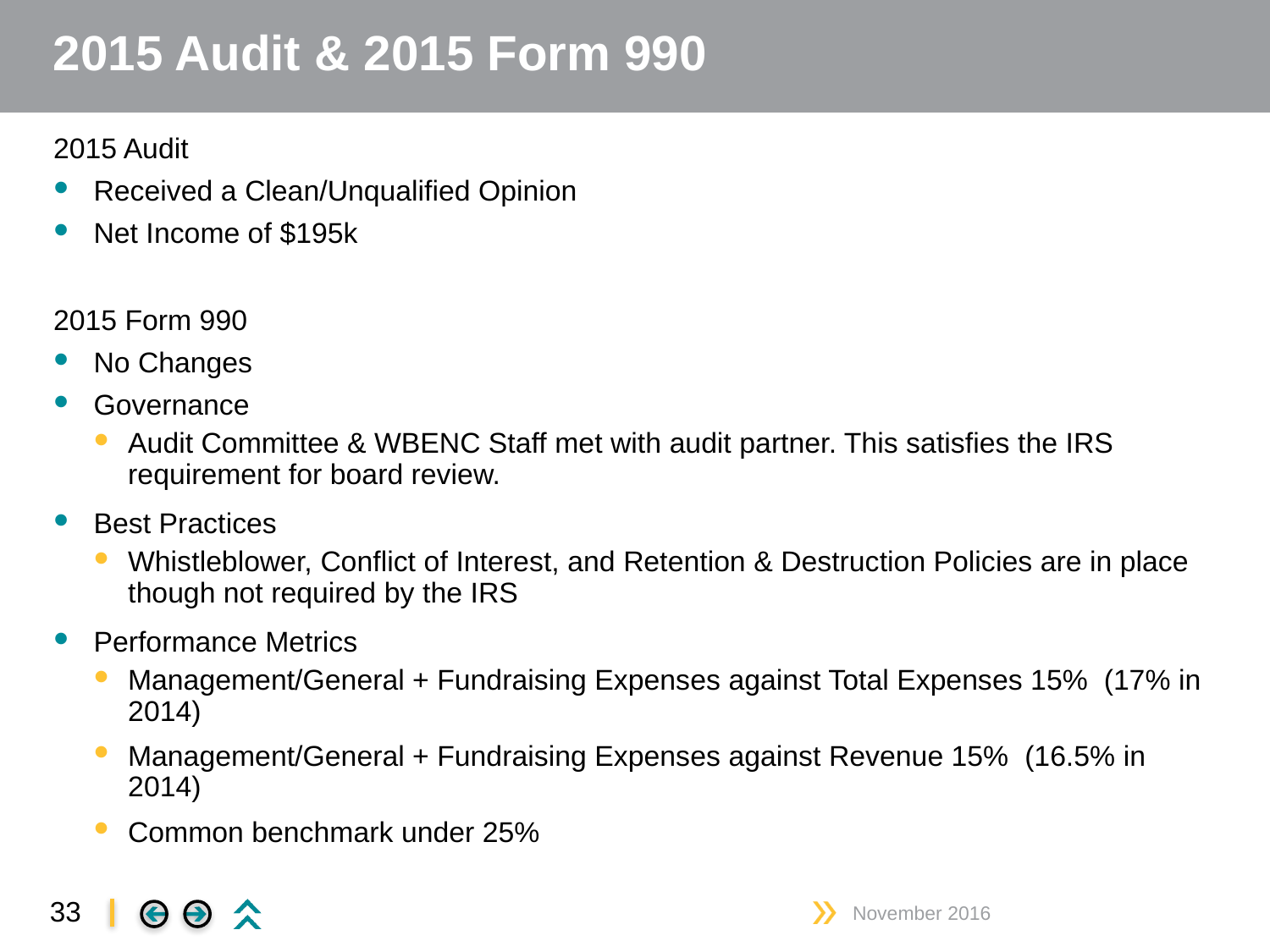

# 2015 Audit & 2015 Form 990
2015 Audit
Received a Clean/Unqualified Opinion
Net Income of $195k

2015 Form 990
No Changes
Governance
Audit Committee & WBENC Staff met with audit partner. This satisfies the IRS requirement for board review.
Best Practices
Whistleblower, Conflict of Interest, and Retention & Destruction Policies are in place though not required by the IRS
Performance Metrics
Management/General + Fundraising Expenses against Total Expenses 15%  (17% in 2014)
Management/General + Fundraising Expenses against Revenue 15%  (16.5% in 2014)
Common benchmark under 25%